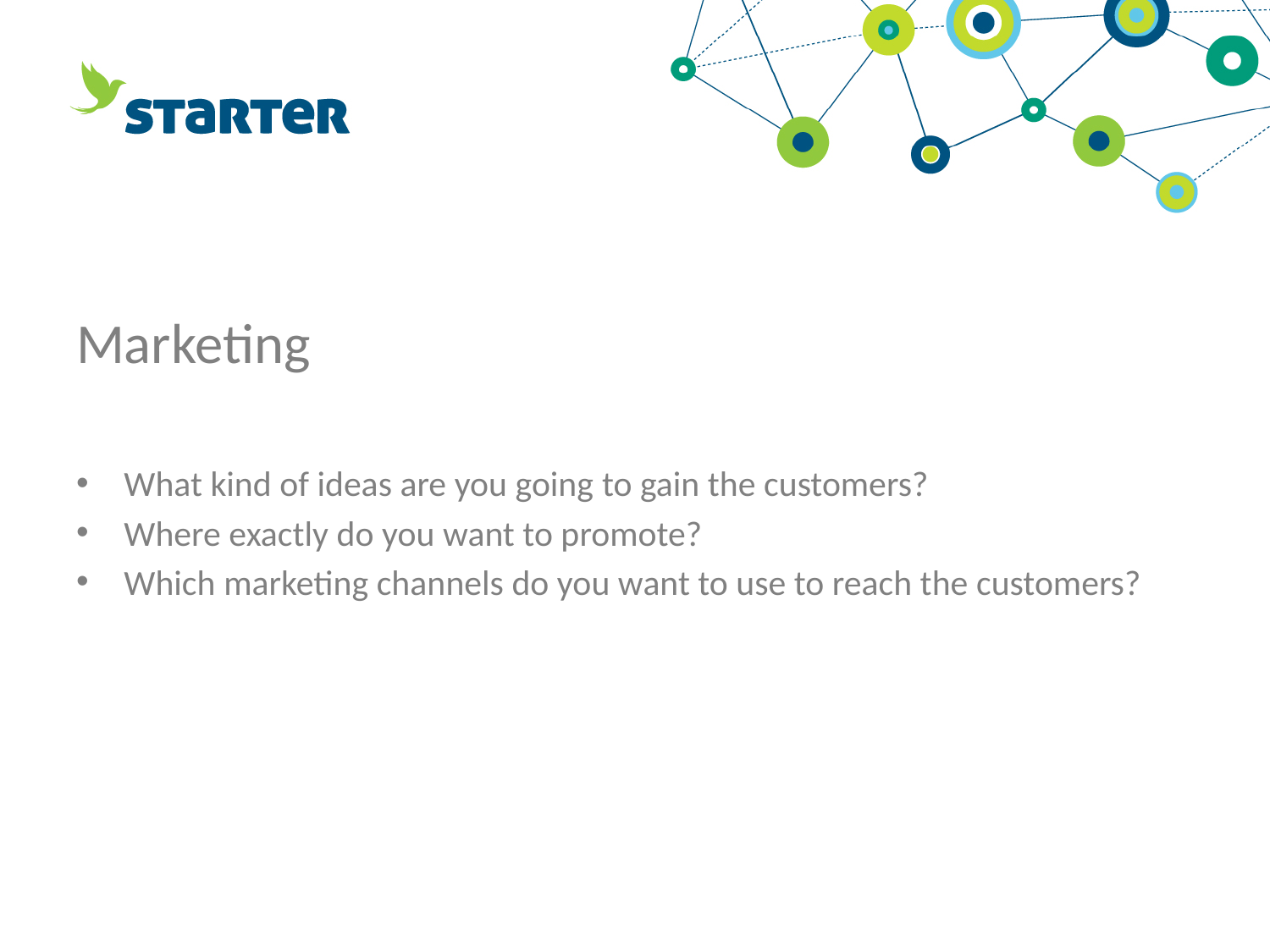

Marketing

What kind of ideas are you going to gain the customers?
Where exactly do you want to promote?
Which marketing channels do you want to use to reach the customers?